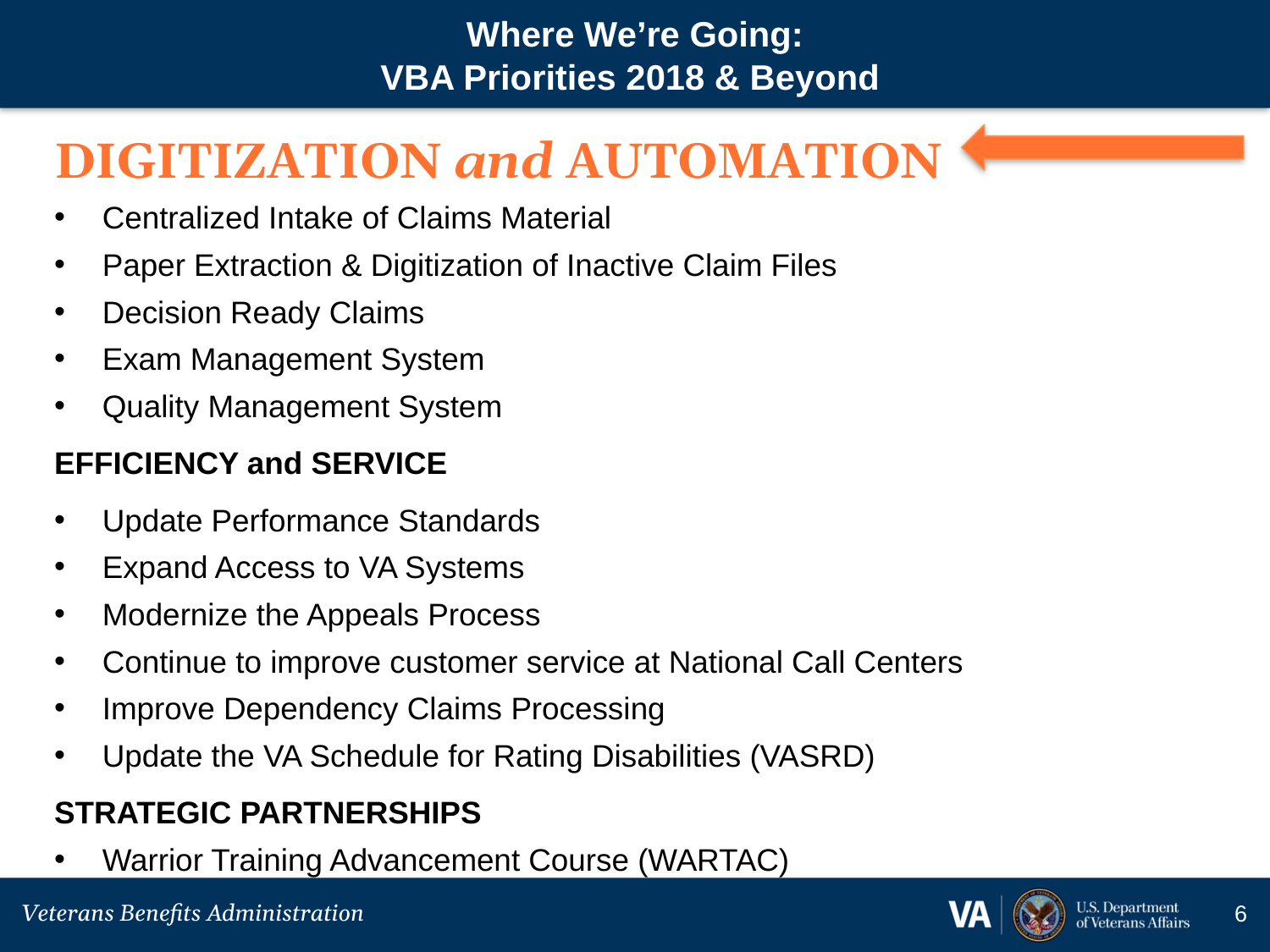

# Where We’re Going: VBA Priorities 2018 & Beyond
DIGITIZATION and AUTOMATION
Centralized Intake of Claims Material
Paper Extraction & Digitization of Inactive Claim Files
Decision Ready Claims
Exam Management System
Quality Management System
EFFICIENCY and SERVICE
Update Performance Standards
Expand Access to VA Systems
Modernize the Appeals Process
Continue to improve customer service at National Call Centers
Improve Dependency Claims Processing
Update the VA Schedule for Rating Disabilities (VASRD)
STRATEGIC PARTNERSHIPS
Warrior Training Advancement Course (WARTAC)

6